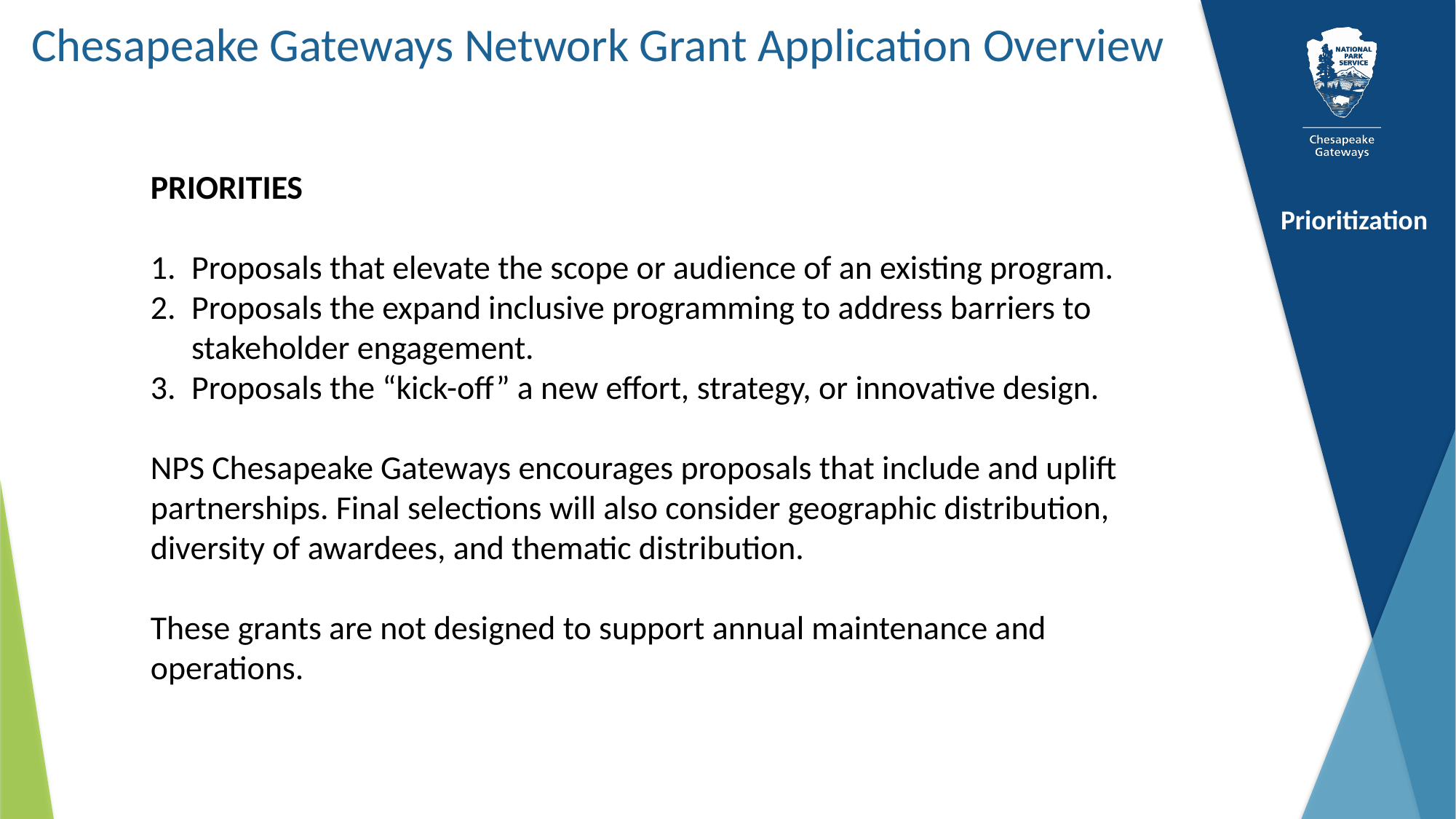

Chesapeake Gateways Network Grant Application Overview
PRIORITIES

Proposals that elevate the scope or audience of an existing program.
Proposals the expand inclusive programming to address barriers to stakeholder engagement.
Proposals the “kick-off” a new effort, strategy, or innovative design.

NPS Chesapeake Gateways encourages proposals that include and uplift partnerships. Final selections will also consider geographic distribution, diversity of awardees, and thematic distribution.

These grants are not designed to support annual maintenance and operations.
Prioritization